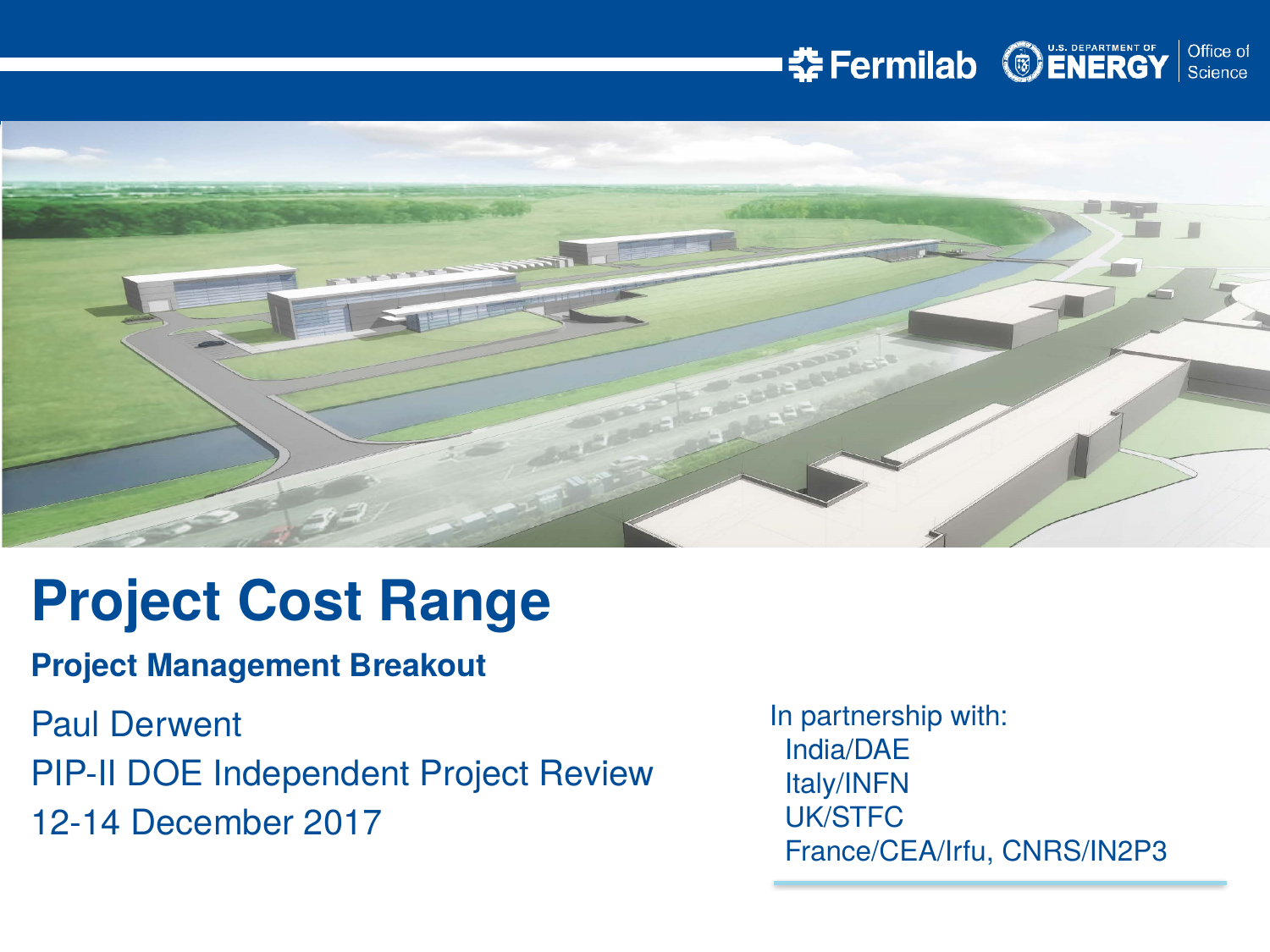

Project Cost Range
Project Management Breakout
Paul Derwent
PIP-II DOE Independent Project Review
12-14 December 2017